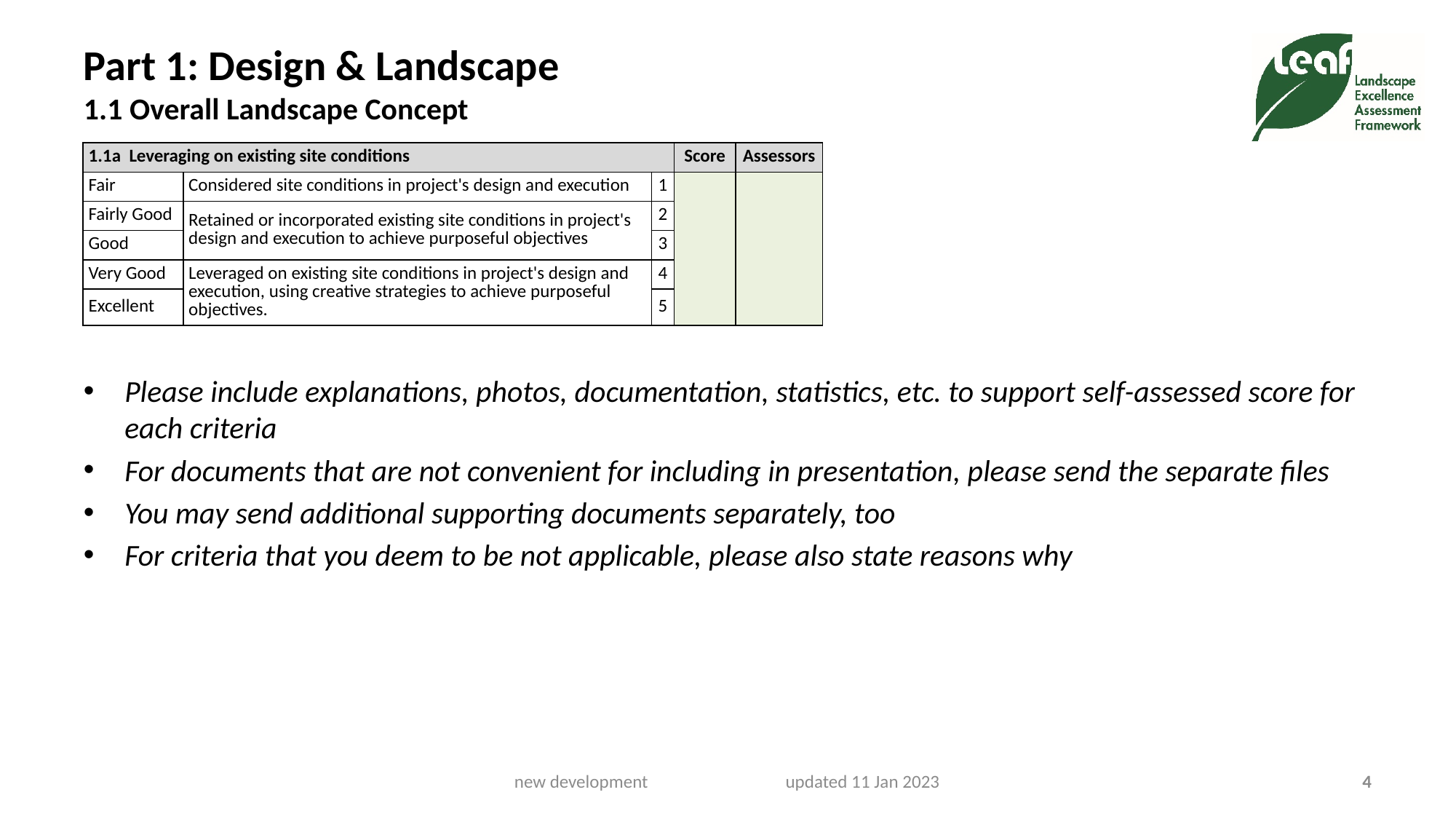

# Part 1: Design & Landscape 1.1 Overall Landscape Concept
| 1.1a Leveraging on existing site conditions |  |  | Score | Assessors |
| --- | --- | --- | --- | --- |
| Fair | Considered site conditions in project's design and execution | 1 |  |  |
| Fairly Good | Retained or incorporated existing site conditions in project's design and execution to achieve purposeful objectives | 2 |  |  |
| Good |  | 3 |  |  |
| Very Good | Leveraged on existing site conditions in project's design and execution, using creative strategies to achieve purposeful objectives. | 4 |  |  |
| Excellent |  | 5 |  |  |
Please include explanations, photos, documentation, statistics, etc. to support self-assessed score for each criteria
For documents that are not convenient for including in presentation, please send the separate files
You may send additional supporting documents separately, too
For criteria that you deem to be not applicable, please also state reasons why
new development                                 updated 11 Jan 2023
4